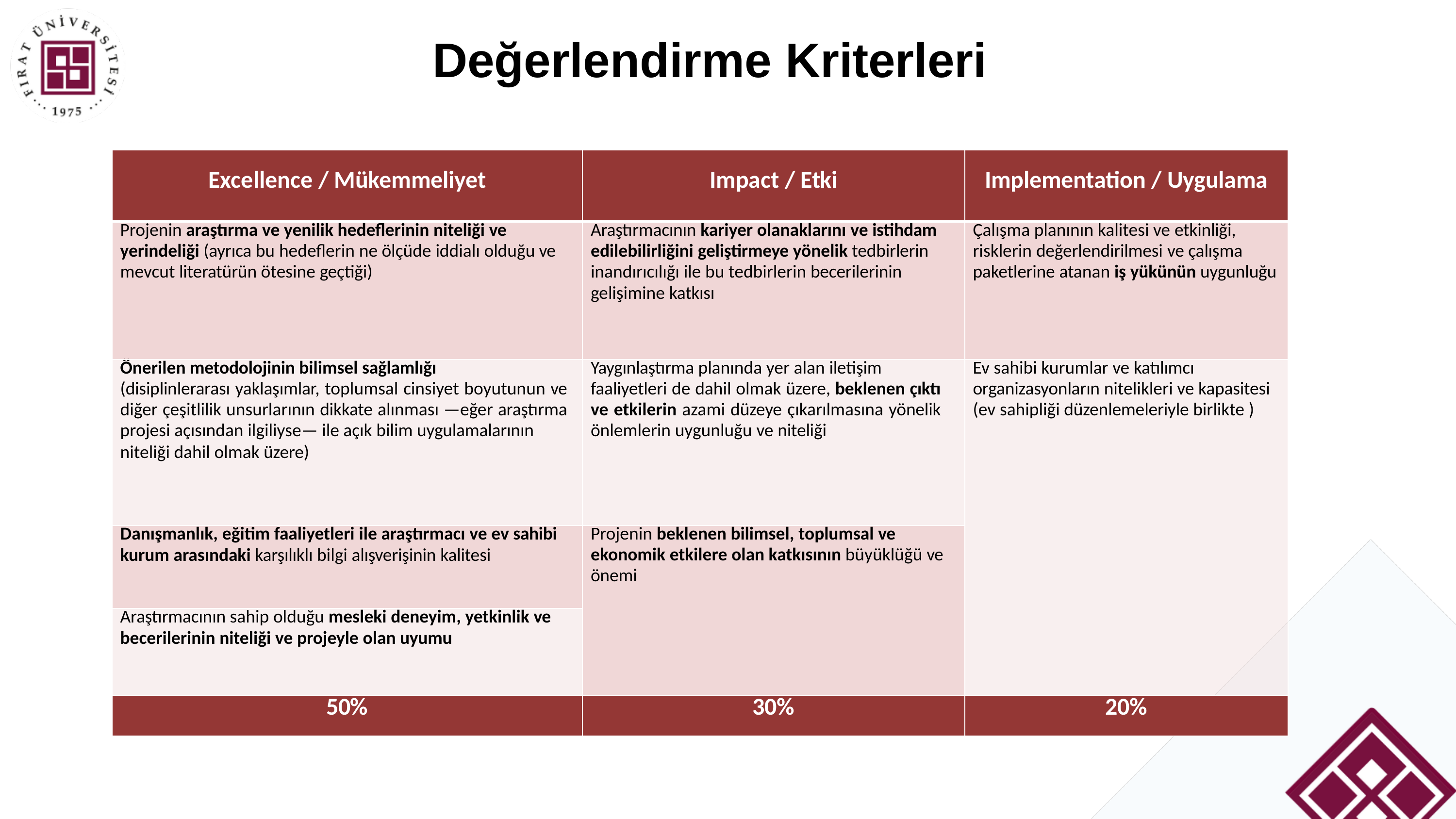

# Değerlendirme Kriterleri
| Excellence / Mükemmeliyet | Impact / Etki | Implementation / Uygulama |
| --- | --- | --- |
| Projenin araştırma ve yenilik hedeflerinin niteliği ve yerindeliği (ayrıca bu hedeflerin ne ölçüde iddialı olduğu ve mevcut literatürün ötesine geçtiği) | Araştırmacının kariyer olanaklarını ve istihdam edilebilirliğini geliştirmeye yönelik tedbirlerin inandırıcılığı ile bu tedbirlerin becerilerinin gelişimine katkısı | Çalışma planının kalitesi ve etkinliği, risklerin değerlendirilmesi ve çalışma paketlerine atanan iş yükünün uygunluğu |
| Önerilen metodolojinin bilimsel sağlamlığı (disiplinlerarası yaklaşımlar, toplumsal cinsiyet boyutunun ve diğer çeşitlilik unsurlarının dikkate alınması —eğer araştırma projesi açısından ilgiliyse— ile açık bilim uygulamalarının niteliği dahil olmak üzere) | Yaygınlaştırma planında yer alan iletişim faaliyetleri de dahil olmak üzere, beklenen çıktı ve etkilerin azami düzeye çıkarılmasına yönelik önlemlerin uygunluğu ve niteliği | Ev sahibi kurumlar ve katılımcı organizasyonların nitelikleri ve kapasitesi (ev sahipliği düzenlemeleriyle birlikte ) |
| Danışmanlık, eğitim faaliyetleri ile araştırmacı ve ev sahibi kurum arasındaki karşılıklı bilgi alışverişinin kalitesi | Projenin beklenen bilimsel, toplumsal ve ekonomik etkilere olan katkısının büyüklüğü ve önemi |  |
| Araştırmacının sahip olduğu mesleki deneyim, yetkinlik ve becerilerinin niteliği ve projeyle olan uyumu |  |  |
| 50% | 30% | 20% |